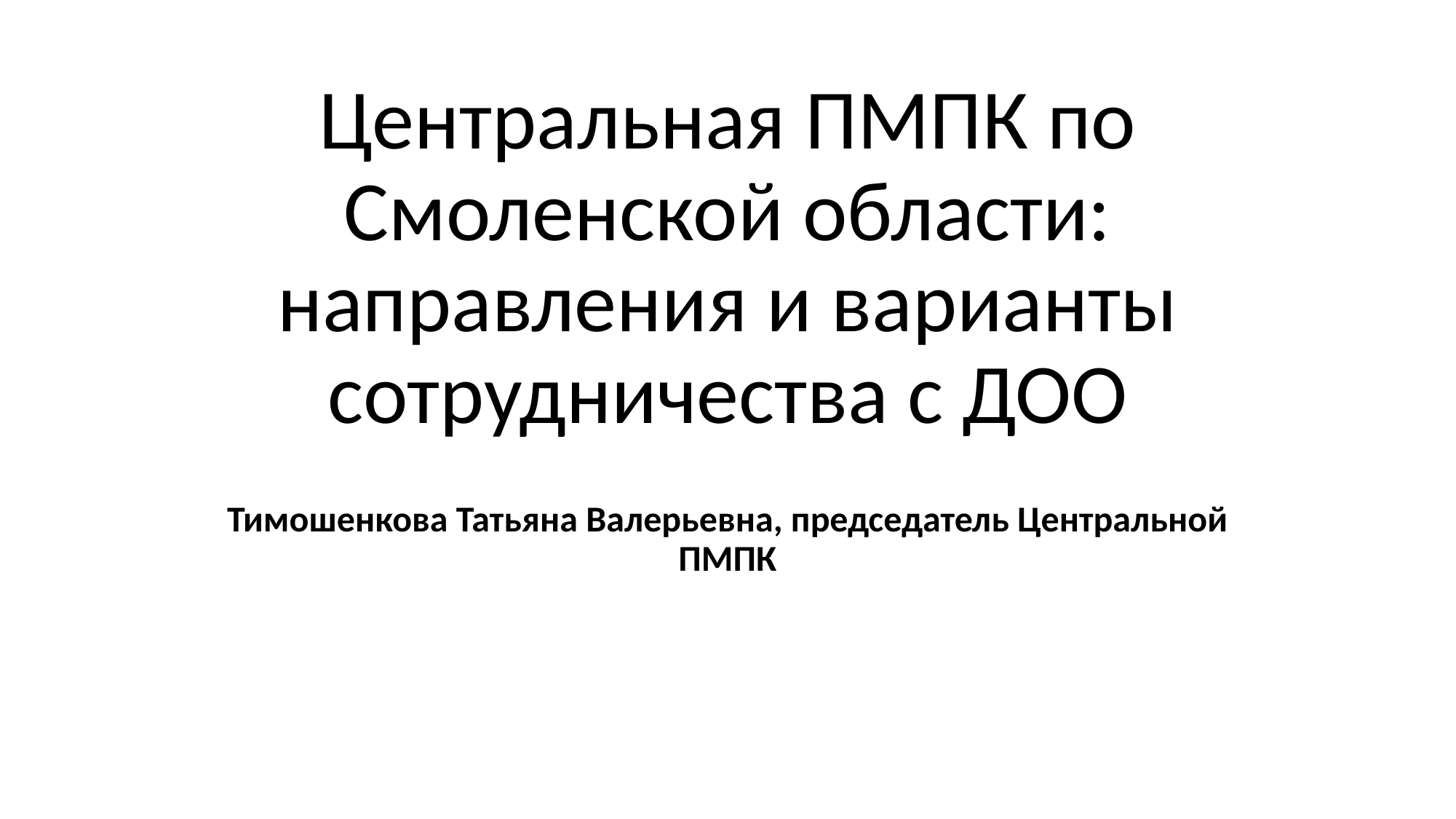

# Центральная ПМПК по Смоленской области: направления и варианты сотрудничества с ДОО
Тимошенкова Татьяна Валерьевна, председатель Центральной ПМПК